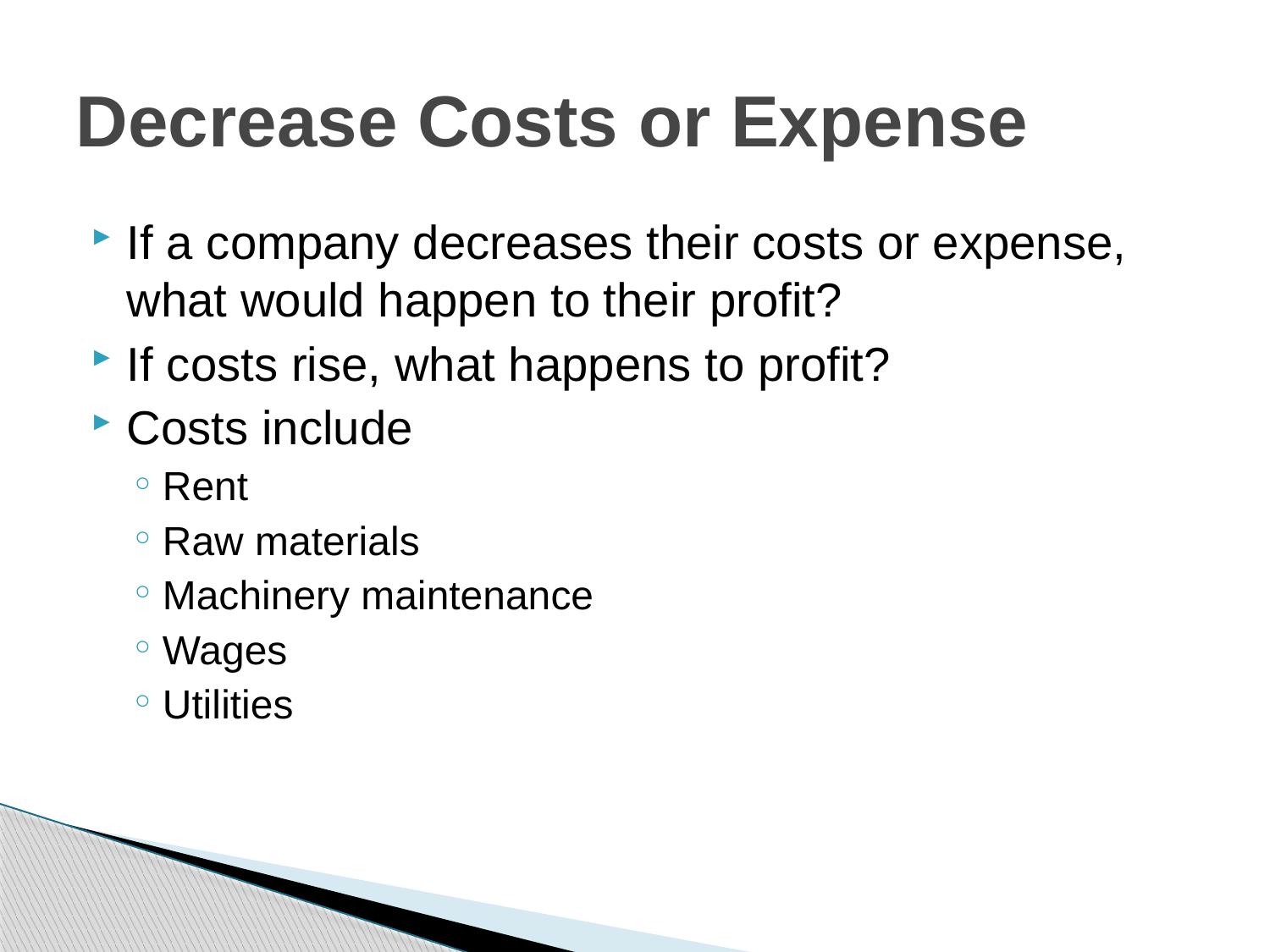

# Decrease Costs or Expense
If a company decreases their costs or expense, what would happen to their profit?
If costs rise, what happens to profit?
Costs include
Rent
Raw materials
Machinery maintenance
Wages
Utilities